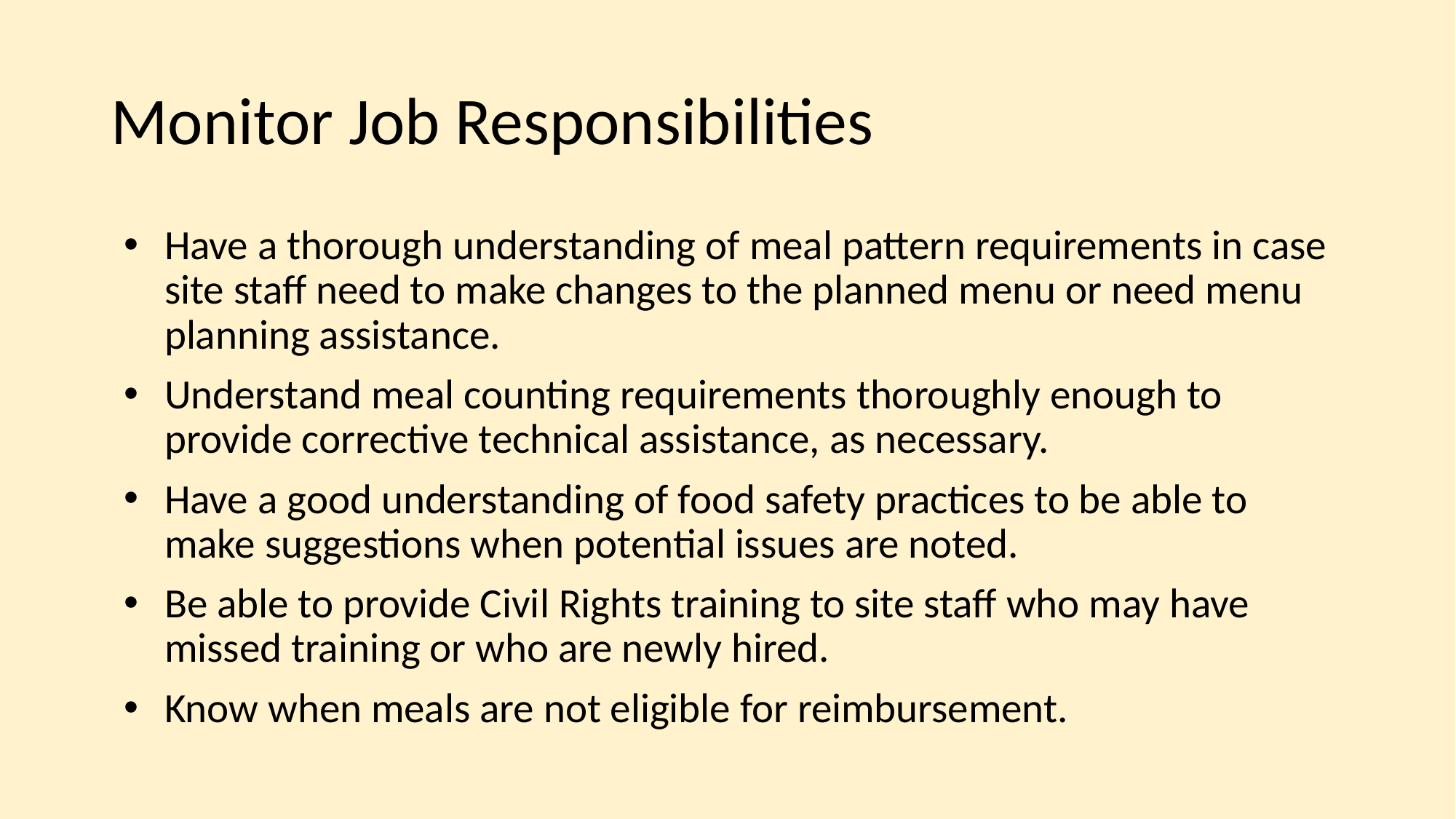

# Monitor Job Responsibilities
Have a thorough understanding of meal pattern requirements in case site staff need to make changes to the planned menu or need menu planning assistance.
Understand meal counting requirements thoroughly enough to provide corrective technical assistance, as necessary.
Have a good understanding of food safety practices to be able to make suggestions when potential issues are noted.
Be able to provide Civil Rights training to site staff who may have missed training or who are newly hired.
Know when meals are not eligible for reimbursement.